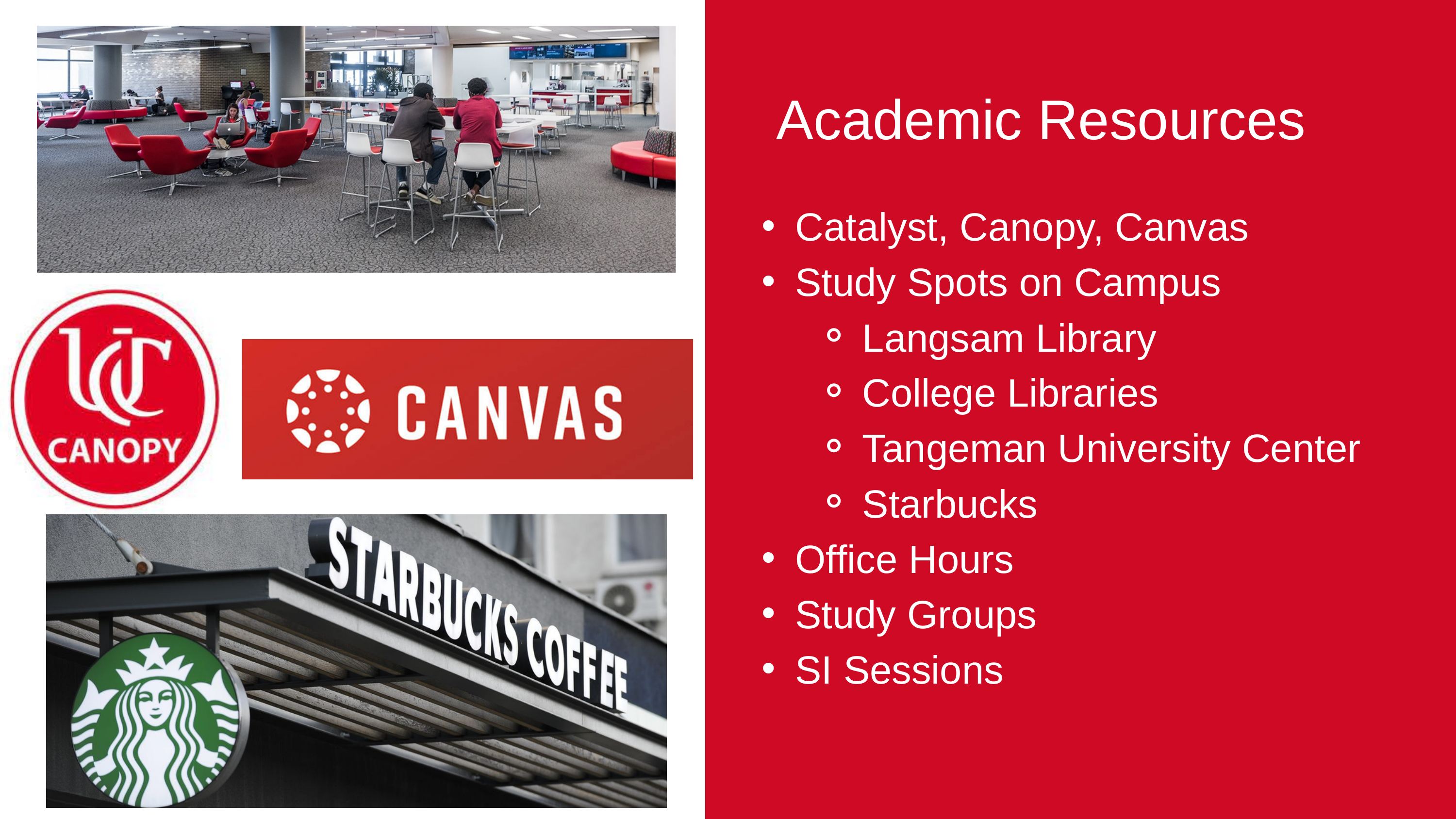

Academic Resources
Catalyst, Canopy, Canvas
Study Spots on Campus
Langsam Library
College Libraries
Tangeman University Center
Starbucks
Office Hours
Study Groups
SI Sessions